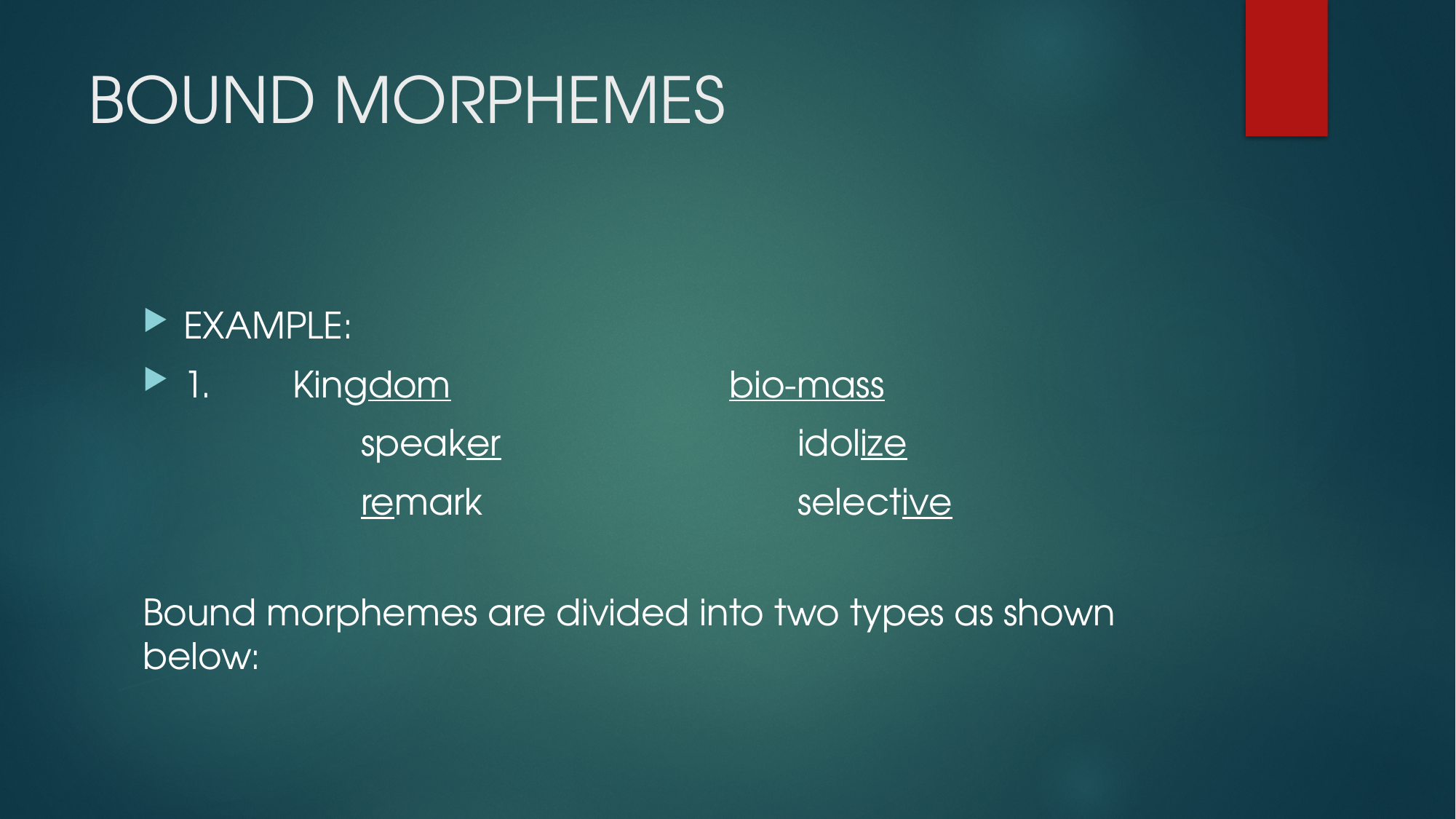

# BOUND MORPHEMES

EXAMPLE:
1.	Kingdom			bio-mass
		speaker			idolize
		remark			selective

Bound morphemes are divided into two types as shown below: